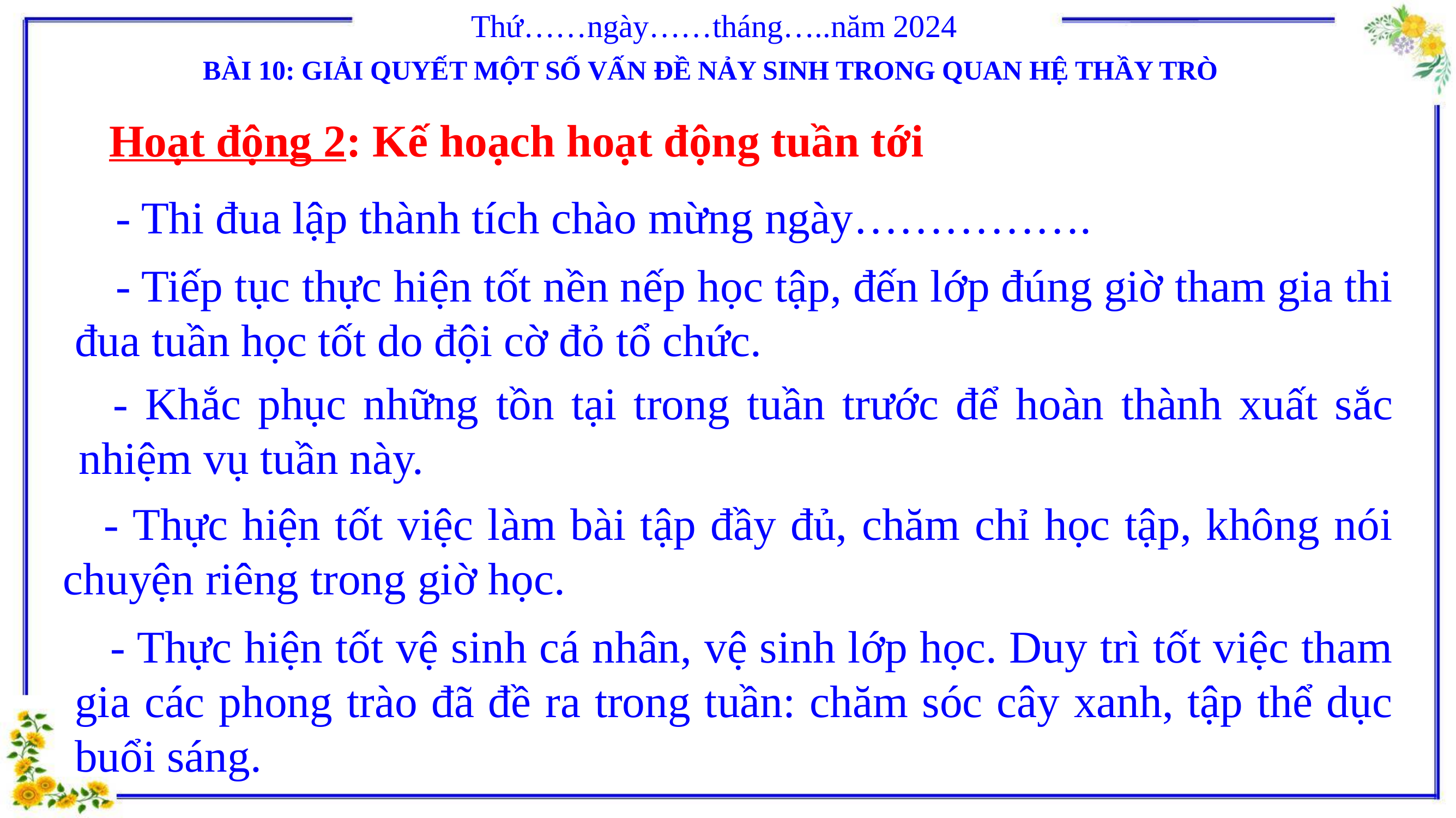

Thứ……ngày……tháng…..năm 2024
BÀI 10: GIẢI QUYẾT MỘT SỐ VẤN ĐỀ NẢY SINH TRONG QUAN HỆ THẦY TRÒ
Hoạt động 2: Kế hoạch hoạt động tuần tới
- Thi đua lập thành tích chào mừng ngày…………….
- Tiếp tục thực hiện tốt nền nếp học tập, đến lớp đúng giờ tham gia thi đua tuần học tốt do đội cờ đỏ tổ chức.
  - Khắc phục những tồn tại trong tuần trước để hoàn thành xuất sắc nhiệm vụ tuần này.
- Thực hiện tốt việc làm bài tập đầy đủ, chăm chỉ học tập, không nói chuyện riêng trong giờ học.
- Thực hiện tốt vệ sinh cá nhân, vệ sinh lớp học. Duy trì tốt việc tham gia các phong trào đã đề ra trong tuần: chăm sóc cây xanh, tập thể dục buổi sáng.